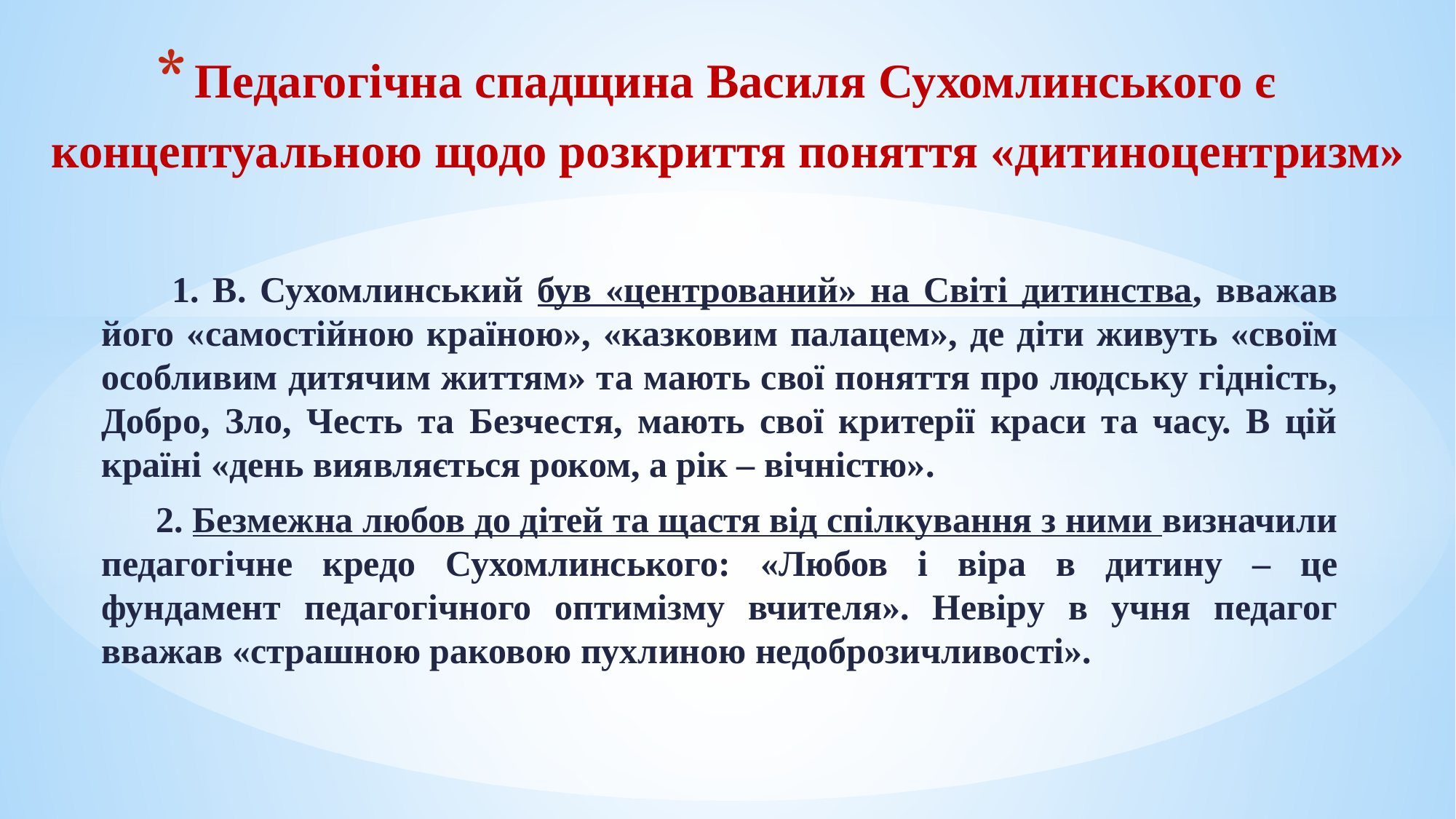

# Педагогічна спадщина Василя Сухомлинського є концептуальною щодо розкриття поняття «дитиноцентризм»
     1. В. Сухомлинський був «центрований» на Світі дитинства, вважав його «самостійною країною», «казковим палацем», де діти живуть «своїм особливим дитячим життям» та мають свої поняття про людську гідність, Добро, Зло, Честь та Безчестя, мають свої критерії краси та часу. В цій країні «день виявляється роком, а рік – вічністю».
      2. Безмежна любов до дітей та щастя від спілкування з ними визначили педагогічне кредо Сухомлинського: «Любов і віра в дитину – це фундамент педагогічного оптимізму вчителя». Невіру в учня педагог вважав «страшною раковою пухлиною недоброзичливості».